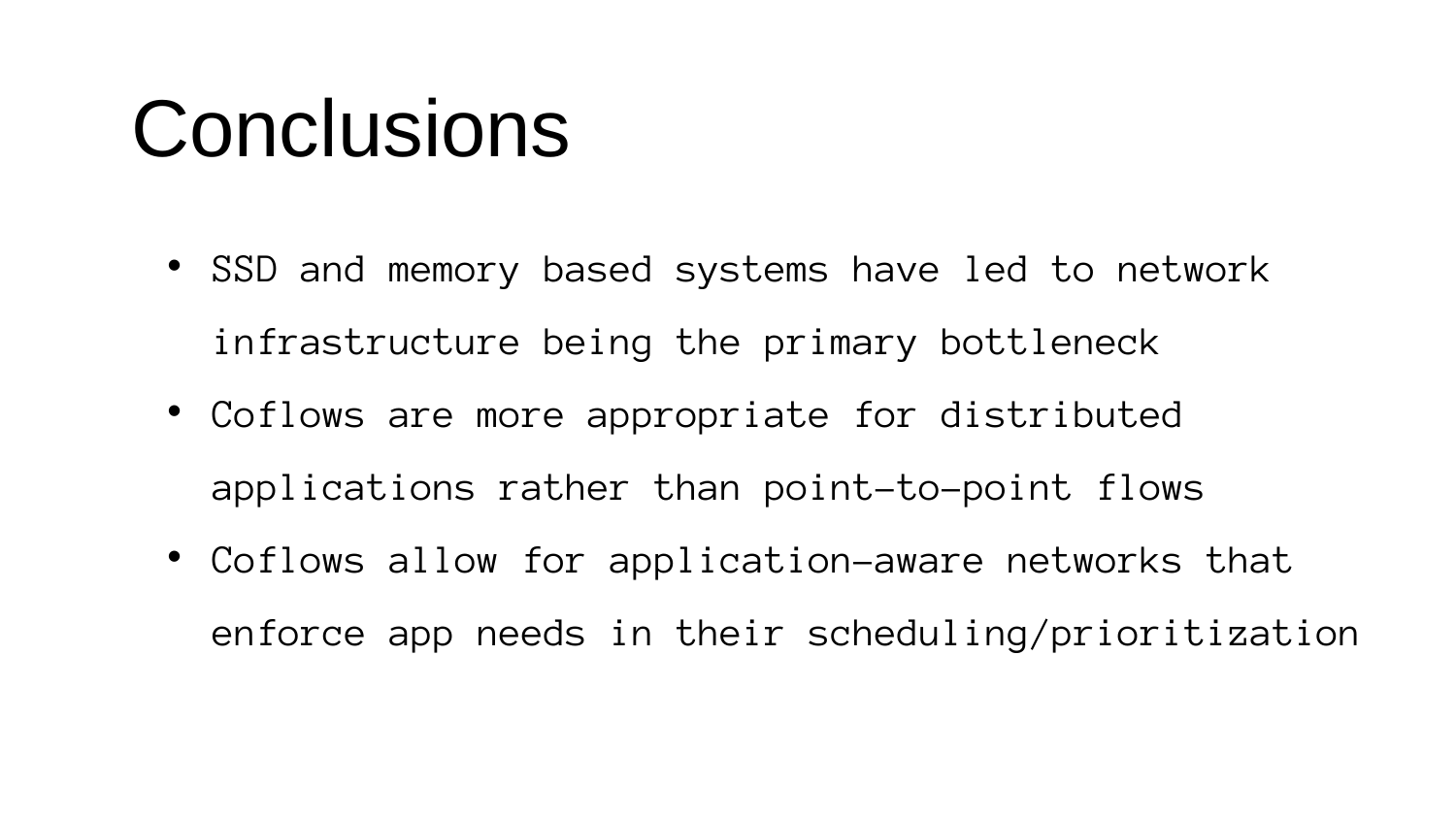

# Conclusions
SSD and memory based systems have led to network infrastructure being the primary bottleneck
Coflows are more appropriate for distributed applications rather than point-to-point flows
Coflows allow for application-aware networks that enforce app needs in their scheduling/prioritization